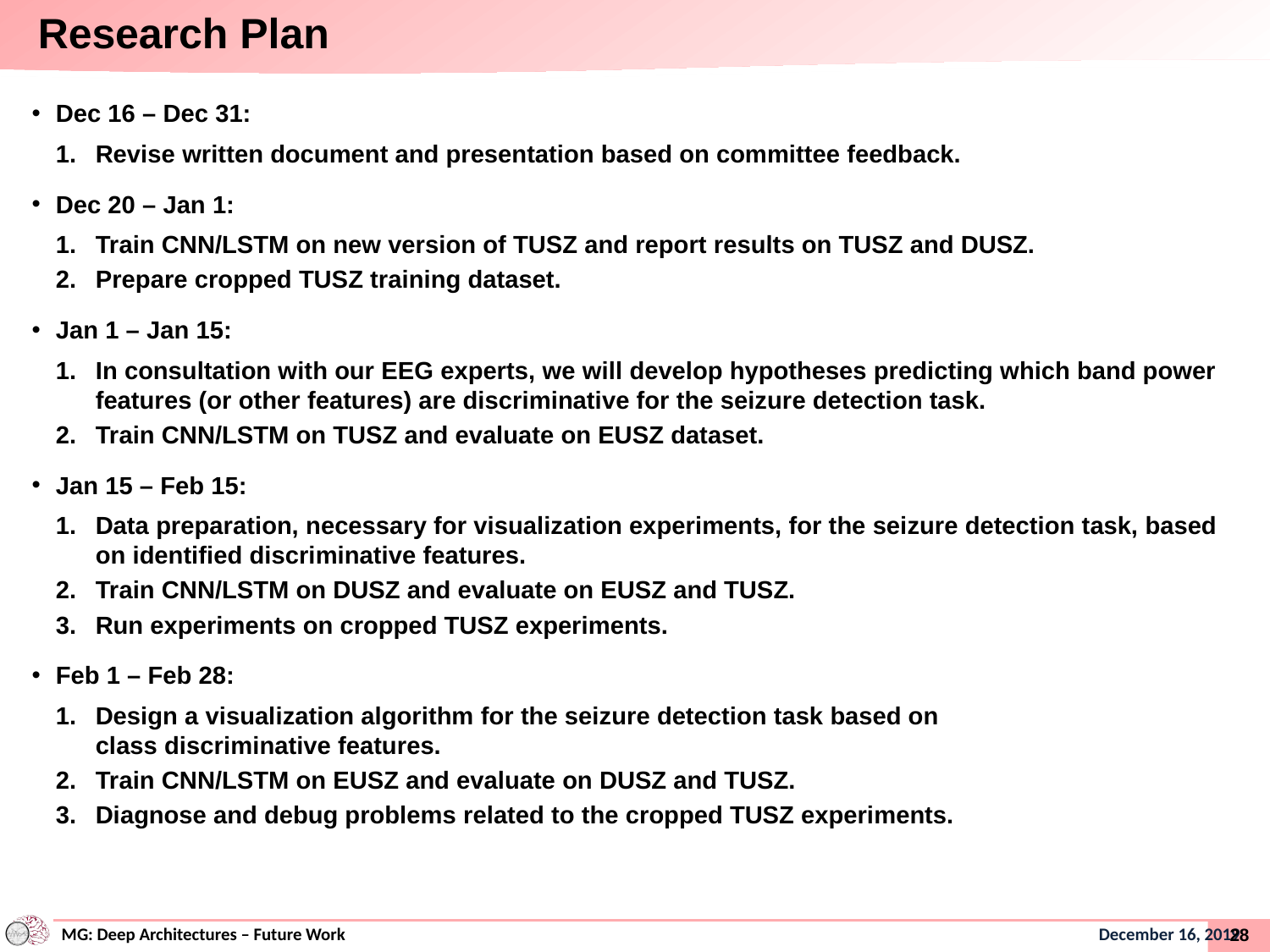

Research Plan
Dec 16 – Dec 31:
Revise written document and presentation based on committee feedback.
Dec 20 – Jan 1:
Train CNN/LSTM on new version of TUSZ and report results on TUSZ and DUSZ.
Prepare cropped TUSZ training dataset.
Jan 1 – Jan 15:
In consultation with our EEG experts, we will develop hypotheses predicting which band power features (or other features) are discriminative for the seizure detection task.
Train CNN/LSTM on TUSZ and evaluate on EUSZ dataset.
Jan 15 – Feb 15:
Data preparation, necessary for visualization experiments, for the seizure detection task, based on identified discriminative features.
Train CNN/LSTM on DUSZ and evaluate on EUSZ and TUSZ.
Run experiments on cropped TUSZ experiments.
Feb 1 – Feb 28:
Design a visualization algorithm for the seizure detection task based on
class discriminative features.
Train CNN/LSTM on EUSZ and evaluate on DUSZ and TUSZ.
Diagnose and debug problems related to the cropped TUSZ experiments.